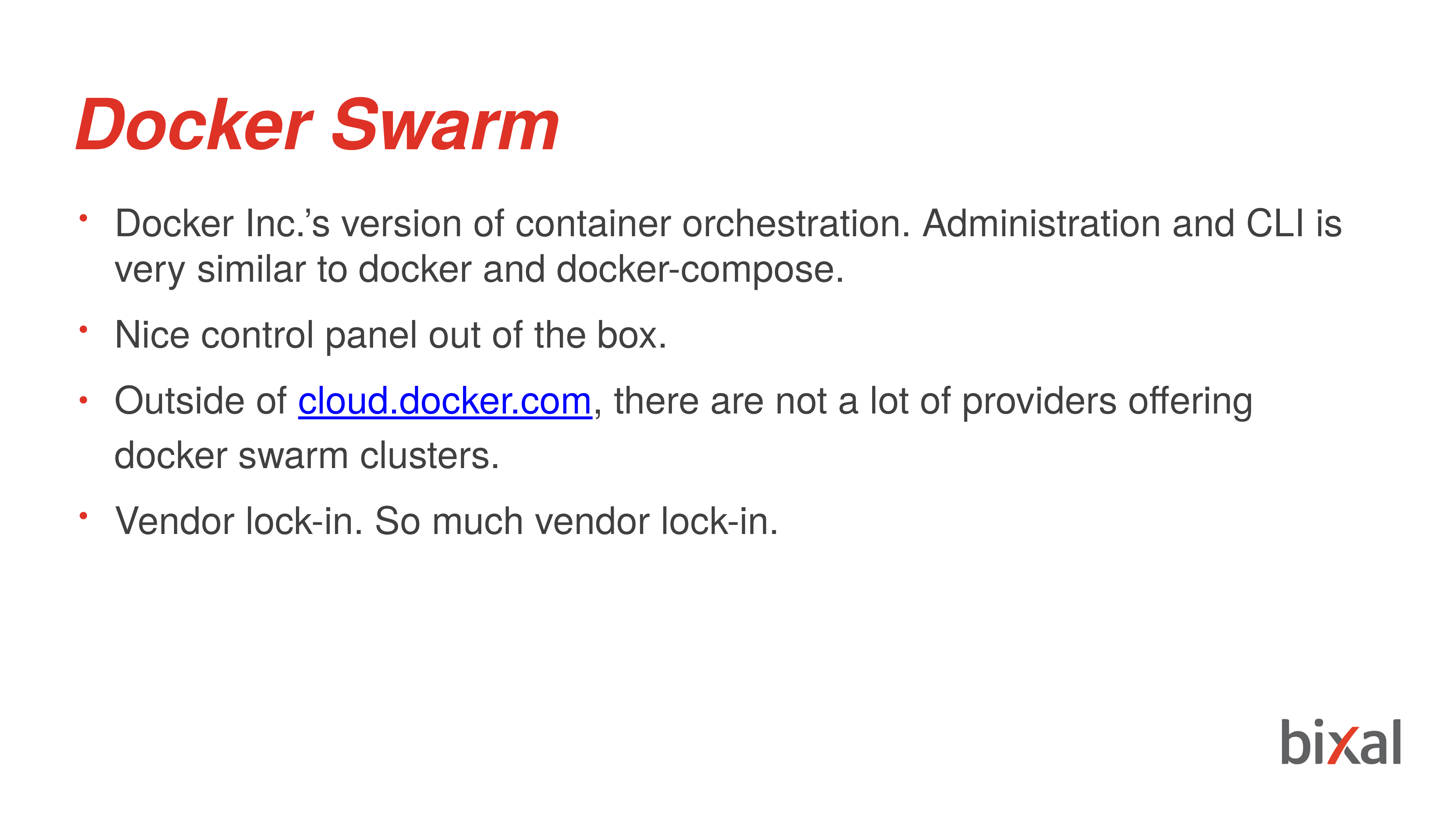

Docker Swarm
Docker Inc.’s version of container orchestration. Administration and CLI is very similar to docker and docker-compose.
Nice control panel out of the box.
Outside of cloud.docker.com, there are not a lot of providers offering docker swarm clusters.
Vendor lock-in. So much vendor lock-in.